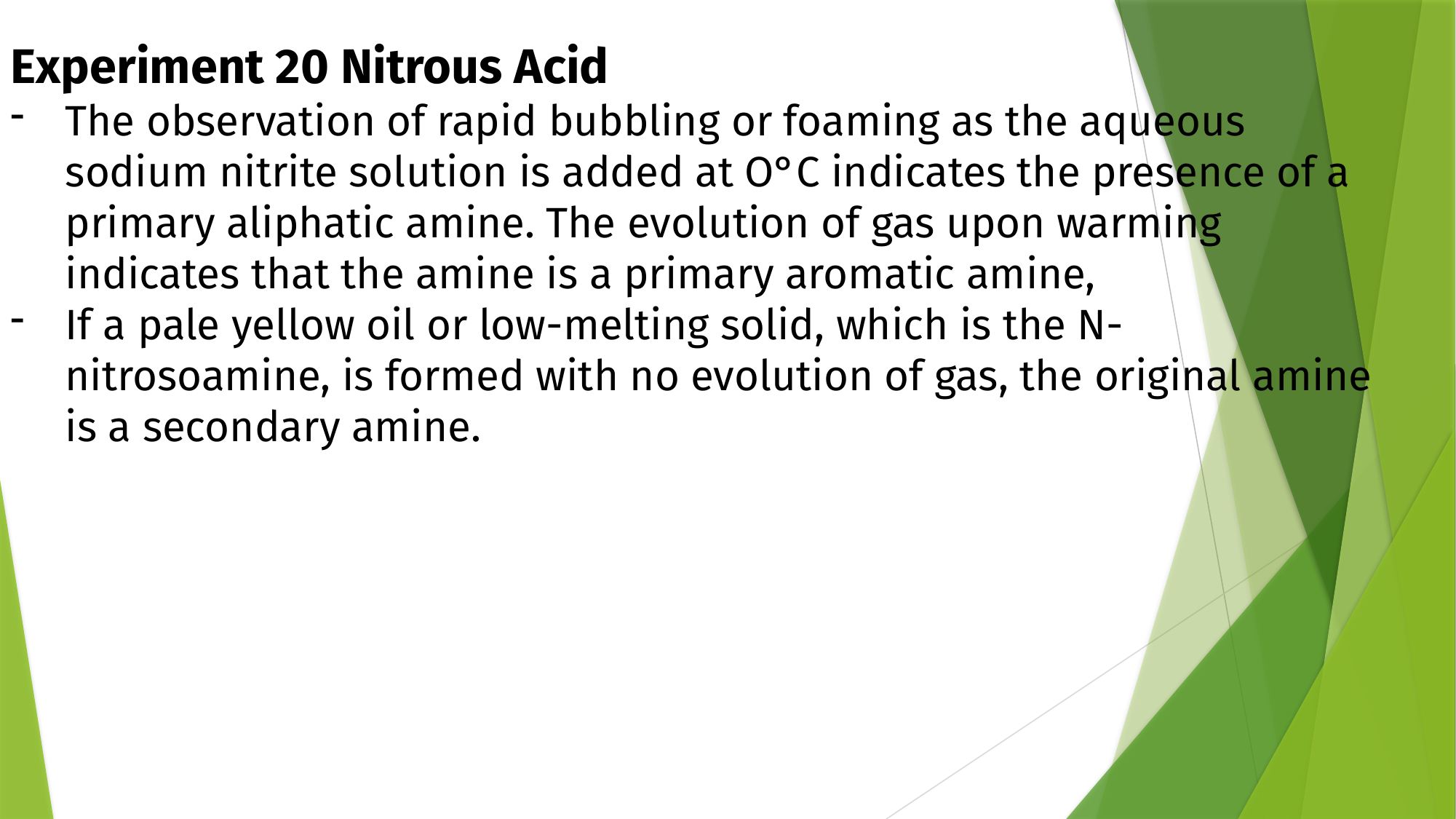

Experiment 20 Nitrous Acid
The observation of rapid bubbling or foaming as the aqueous sodium nitrite solution is added at O°C indicates the presence of a primary aliphatic amine. The evolution of gas upon warming indicates that the amine is a primary aromatic amine,
If a pale yellow oil or low-melting solid, which is the N-nitrosoamine, is formed with no evolution of gas, the original amine is a secondary amine.